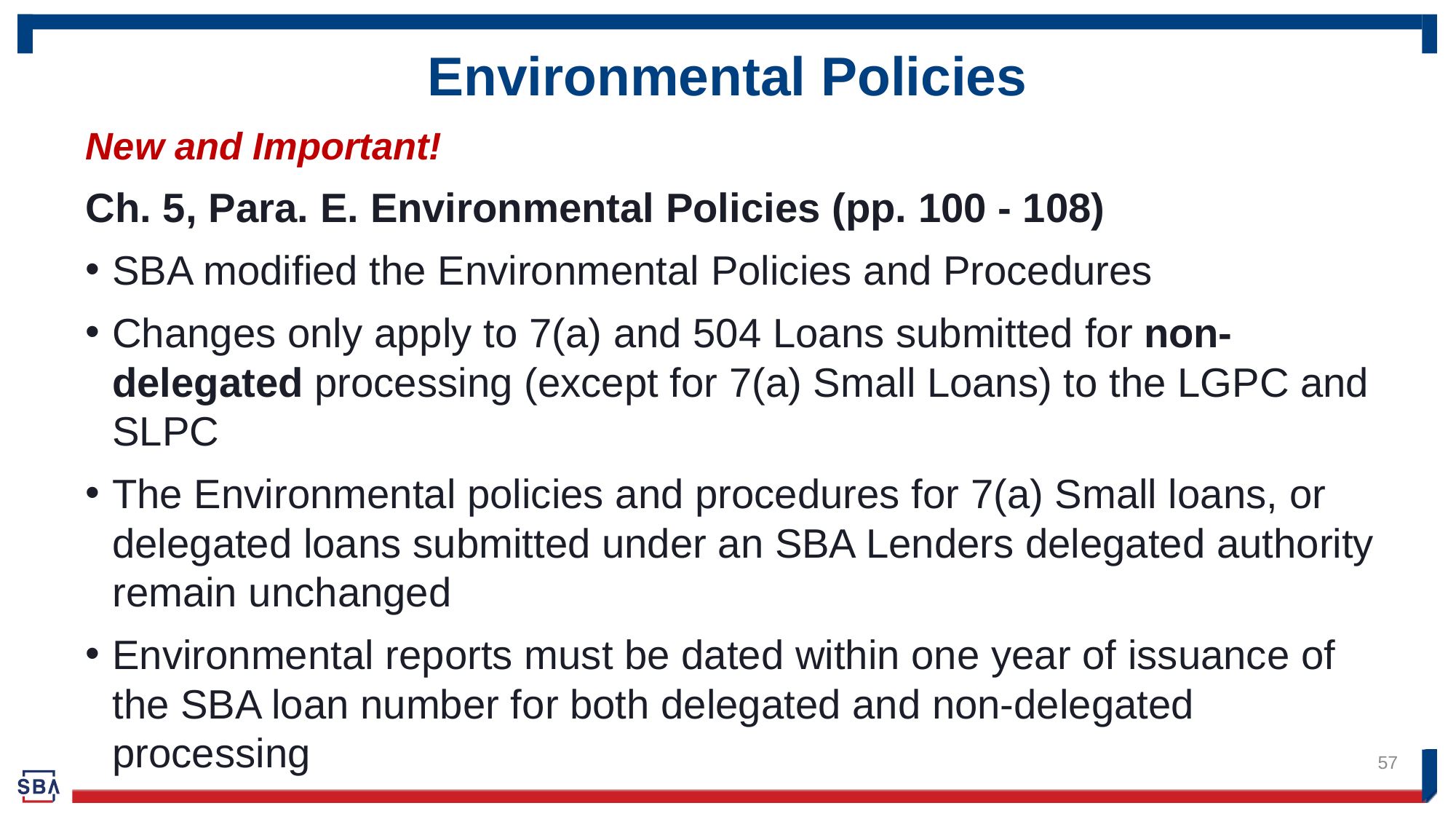

# Environmental Policies
New and Important!
Ch. 5, Para. E. Environmental Policies (pp. 100 - 108)
SBA modified the Environmental Policies and Procedures
Changes only apply to 7(a) and 504 Loans submitted for non-delegated processing (except for 7(a) Small Loans) to the LGPC and SLPC
The Environmental policies and procedures for 7(a) Small loans, or delegated loans submitted under an SBA Lenders delegated authority remain unchanged
Environmental reports must be dated within one year of issuance of the SBA loan number for both delegated and non-delegated processing
57